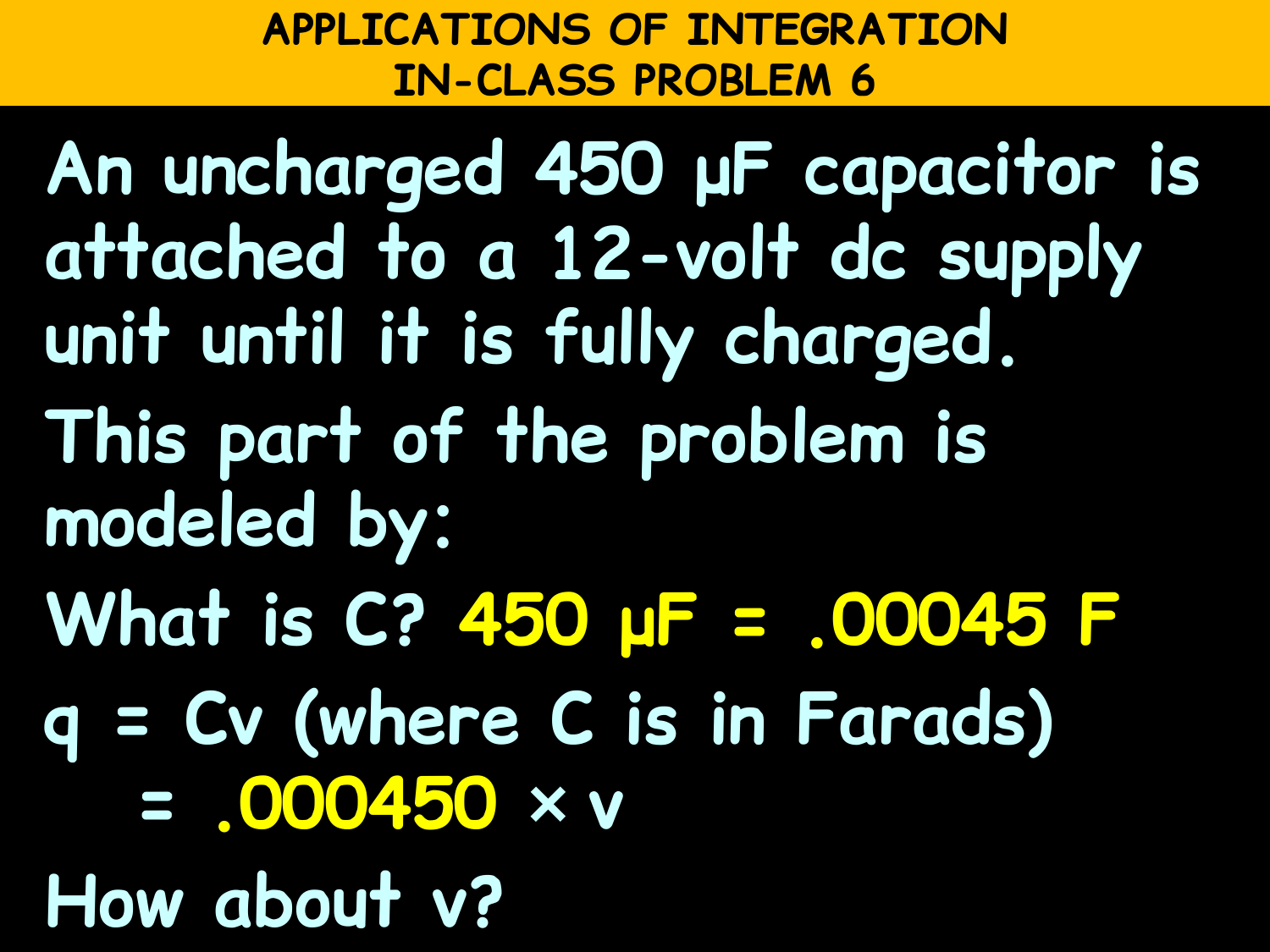

APPLICATIONS OF INTEGRATION
IN-CLASS PROBLEM 6
An uncharged 450 μF capacitor is attached to a 12-volt dc supply unit until it is fully charged.
This part of the problem is modeled by:
What is C? 450 μF = .00045 F
q = Cv (where C is in Farads)
   = .000450 × v
How about v?